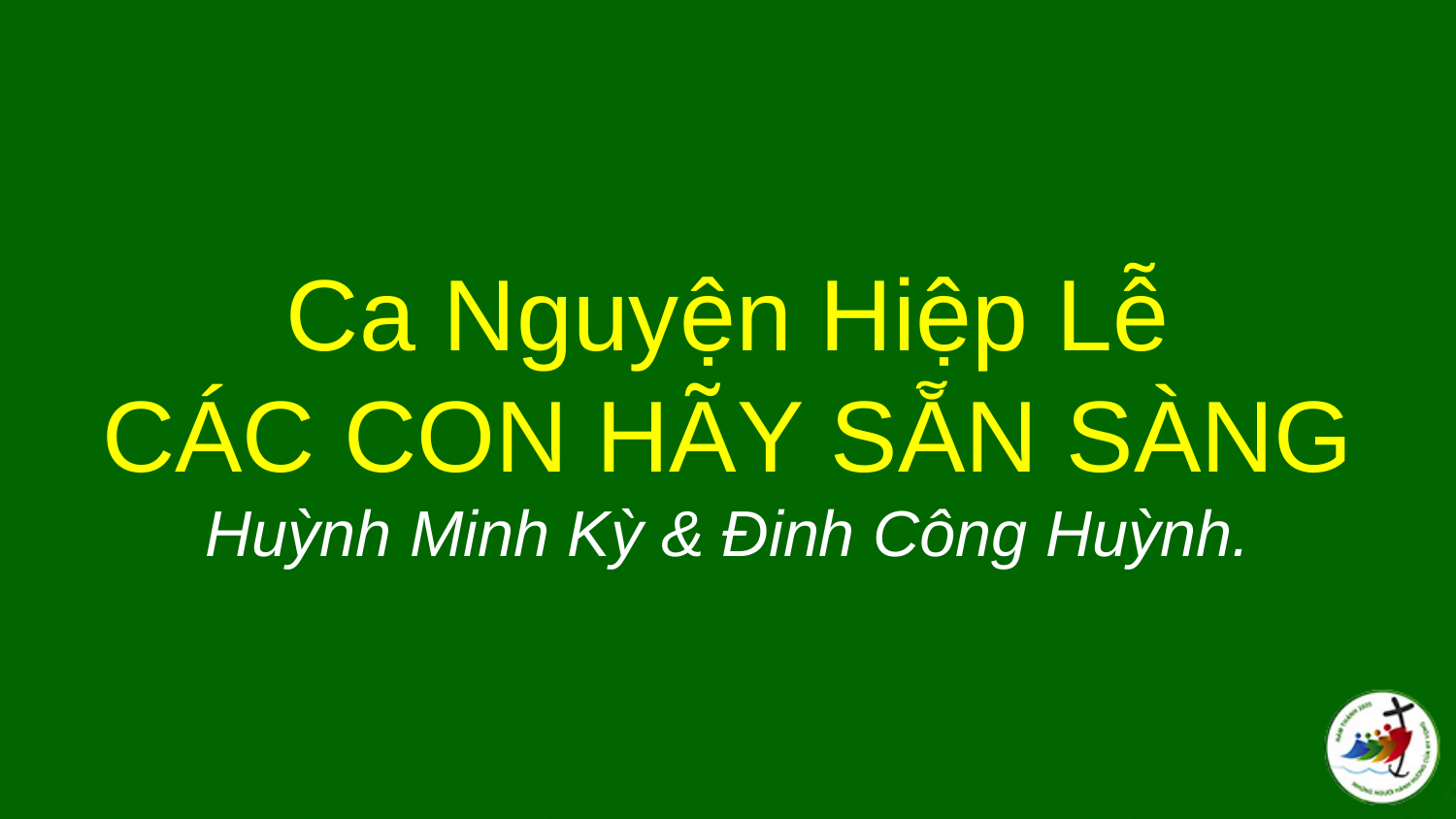

# Ca Nguyện Hiệp Lễ CÁC CON HÃY SẴN SÀNG Huỳnh Minh Kỳ & Đinh Công Huỳnh.